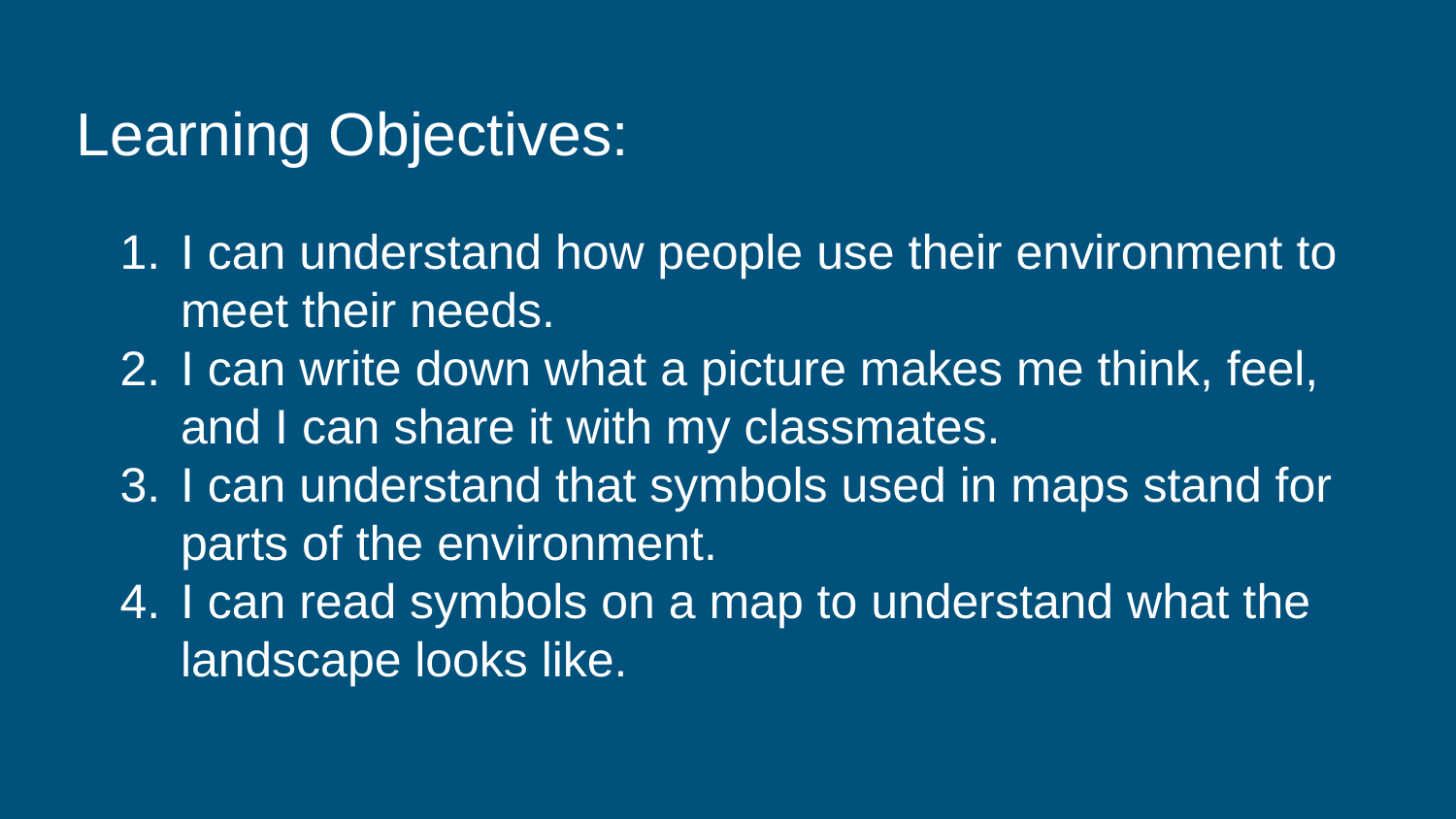

Learning Objectives:
I can understand how people use their environment to meet their needs.
I can write down what a picture makes me think, feel, and I can share it with my classmates.
I can understand that symbols used in maps stand for parts of the environment.
I can read symbols on a map to understand what the landscape looks like.